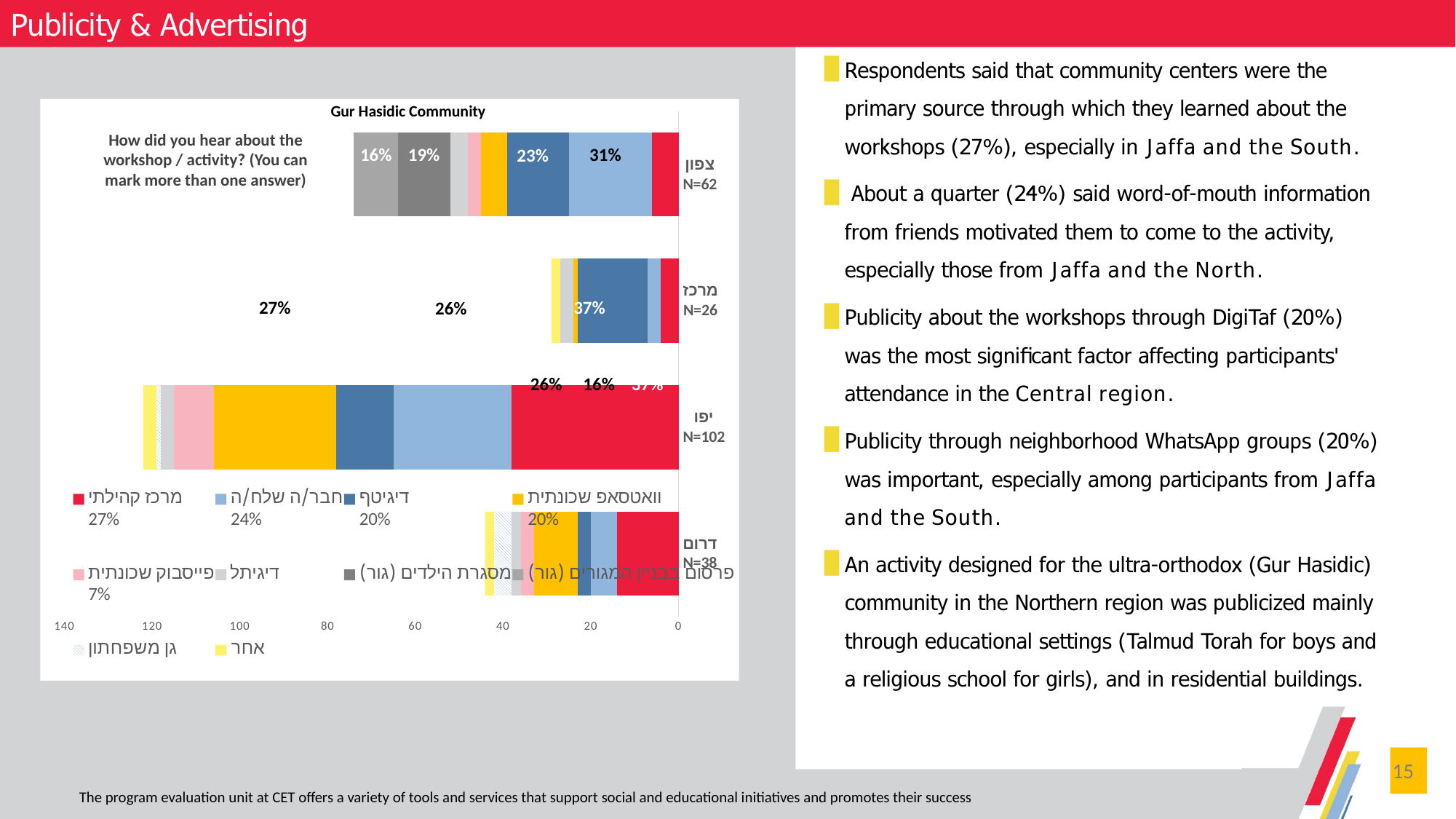

Publicity & Advertising

Respondents said that community centers were the primary source through which they learned about the workshops (27%), especially in Jaffa and the South.
 About a quarter (24%) said word-of-mouth information from friends motivated them to come to the activity, especially those from Jaffa and the North.
Publicity about the workshops through DigiTaf (20%) was the most significant factor affecting participants' attendance in the Central region.
Publicity through neighborhood WhatsApp groups (20%) was important, especially among participants from Jaffa and the South.
An activity designed for the ultra-orthodox (Gur Hasidic) community in the Northern region was publicized mainly through educational settings (Talmud Torah for boys and a religious school for girls), and in residential buildings.
Gur Hasidic Community

### Chart

| Category | מרכז קהילתי
27% | חבר/ה שלח/ה
24% | דיגיטף
20% | וואטסאפ שכונתית
20% | פייסבוק שכונתית
7% | דיגיתל | מסגרת הילדים (גור) | פרסום בבניין המגורים (גור) | גן משפחתון | אחר |
|---|---|---|---|---|---|---|---|---|---|---|
| דרום
N=38 | 14.0 | 6.0 | 3.0 | 10.0 | 3.0 | 2.0 | None | None | 4.0 | 2.0 |
| יפו
N=102 | 38.0 | 27.0 | 13.0 | 28.0 | 9.0 | 3.0 | None | None | 1.0 | 3.0 |
| מרכז
N=26 | 4.0 | 3.0 | 16.0 | 1.0 | None | 3.0 | None | None | None | 2.0 |
| צפון
N=62 | 6.0 | 19.0 | 14.0 | 6.0 | 3.0 | 4.0 | 12.0 | 10.0 | None | None |
How did you hear about the workshop / activity? (You can mark more than one answer)
16%
19%
31%
23%
62%
27%
37%
13%
26%
26%
37%
16%

15